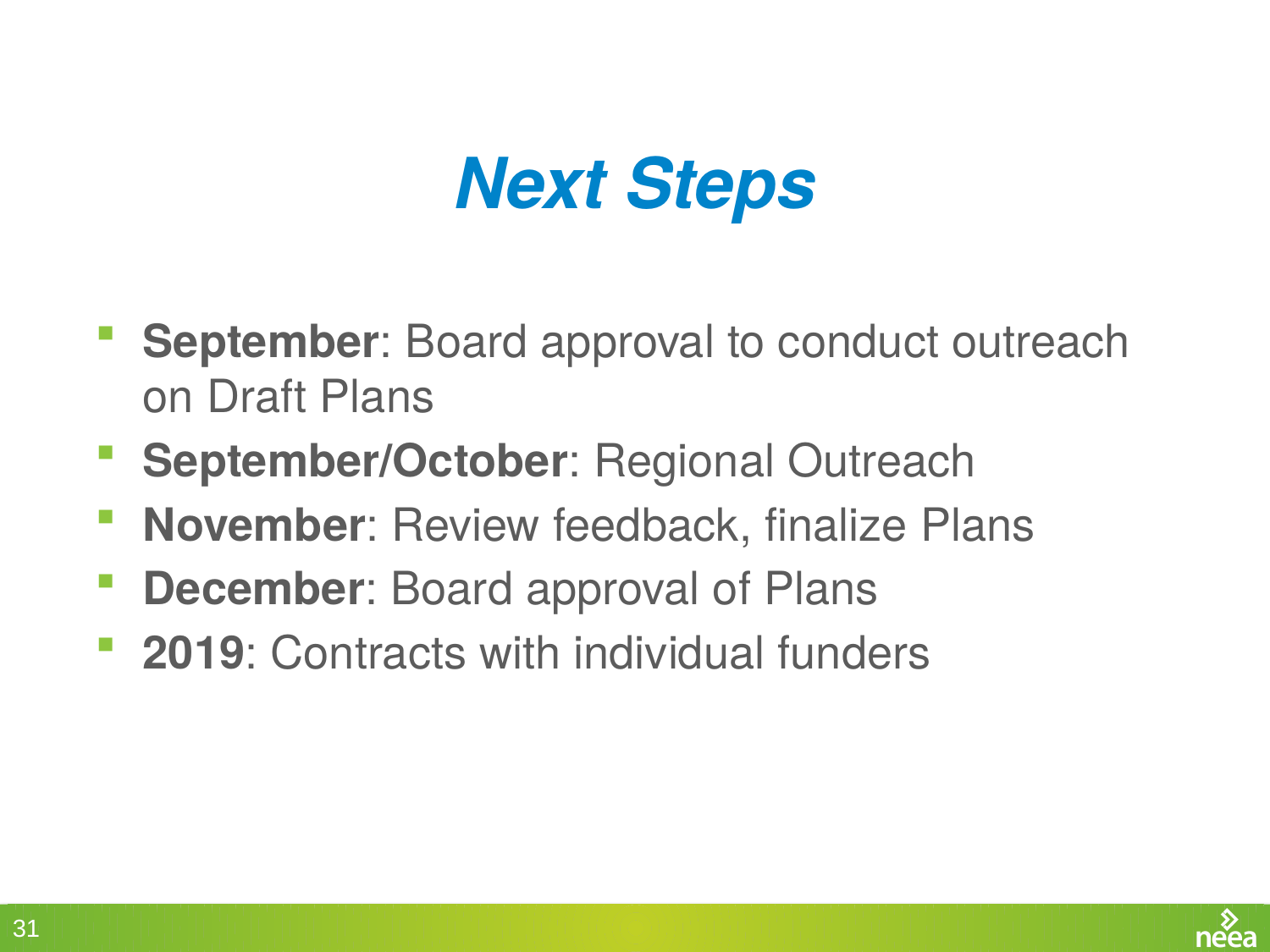

# Next Steps
September: Board approval to conduct outreach
on Draft Plans
September/October: Regional Outreach
November: Review feedback, finalize Plans
December: Board approval of Plans
2019: Contracts with individual funders